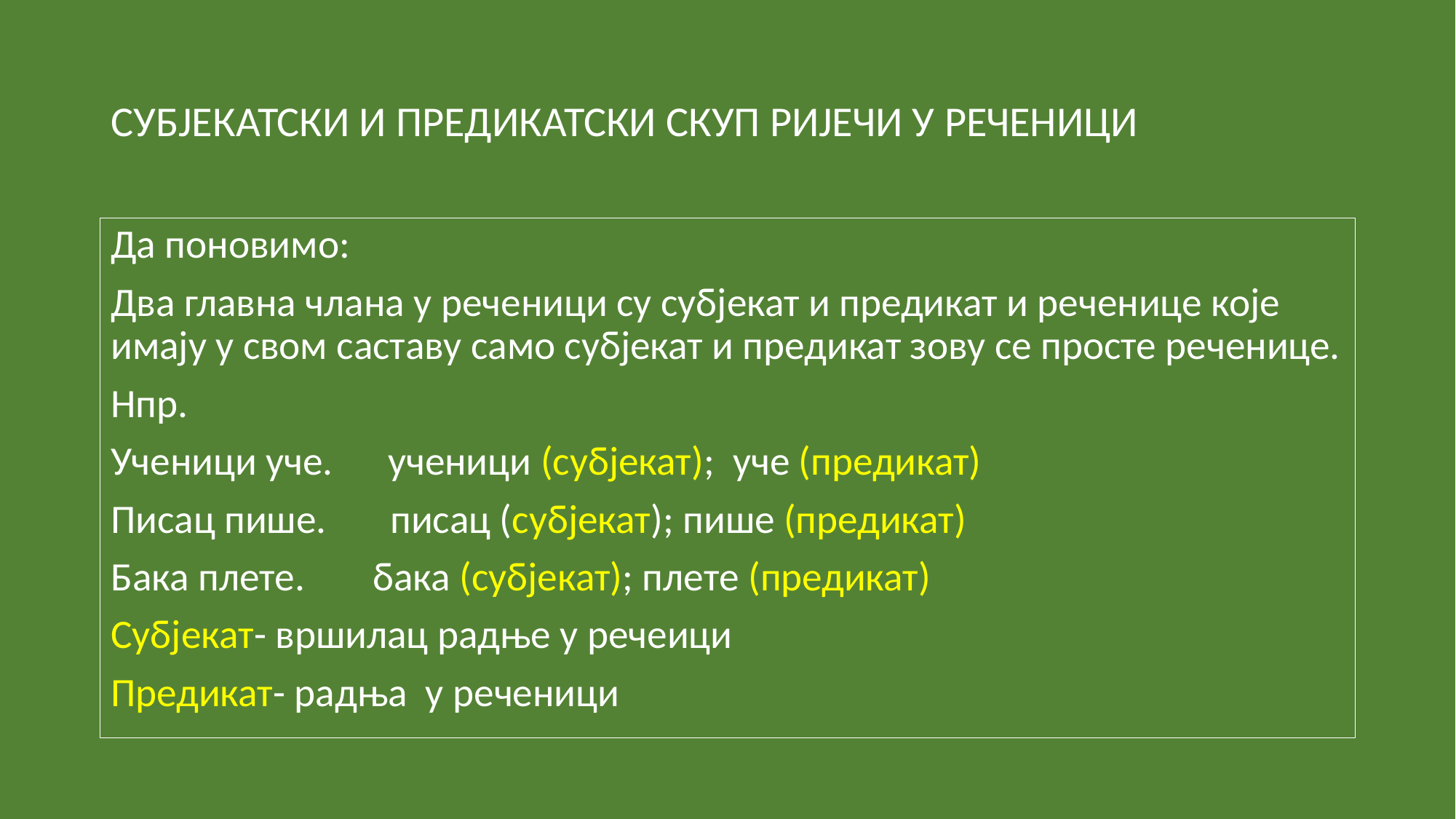

# СУБЈЕКАТСКИ И ПРЕДИКАТСКИ СКУП РИЈЕЧИ У РЕЧЕНИЦИ
Да поновимо:
Два главна члана у реченици су субјекат и предикат и реченице које имају у свом саставу само субјекат и предикат зову се просте реченице.
Нпр.
Ученици уче.      ученици (субјекат);  уче (предикат)
Писац пише.       писац (субјекат); пише (предикат)
Бака плете.	      бака (субјекат); плете (предикат)
Субјекат- вршилац радње у речеици
Предикат- радња  у реченици